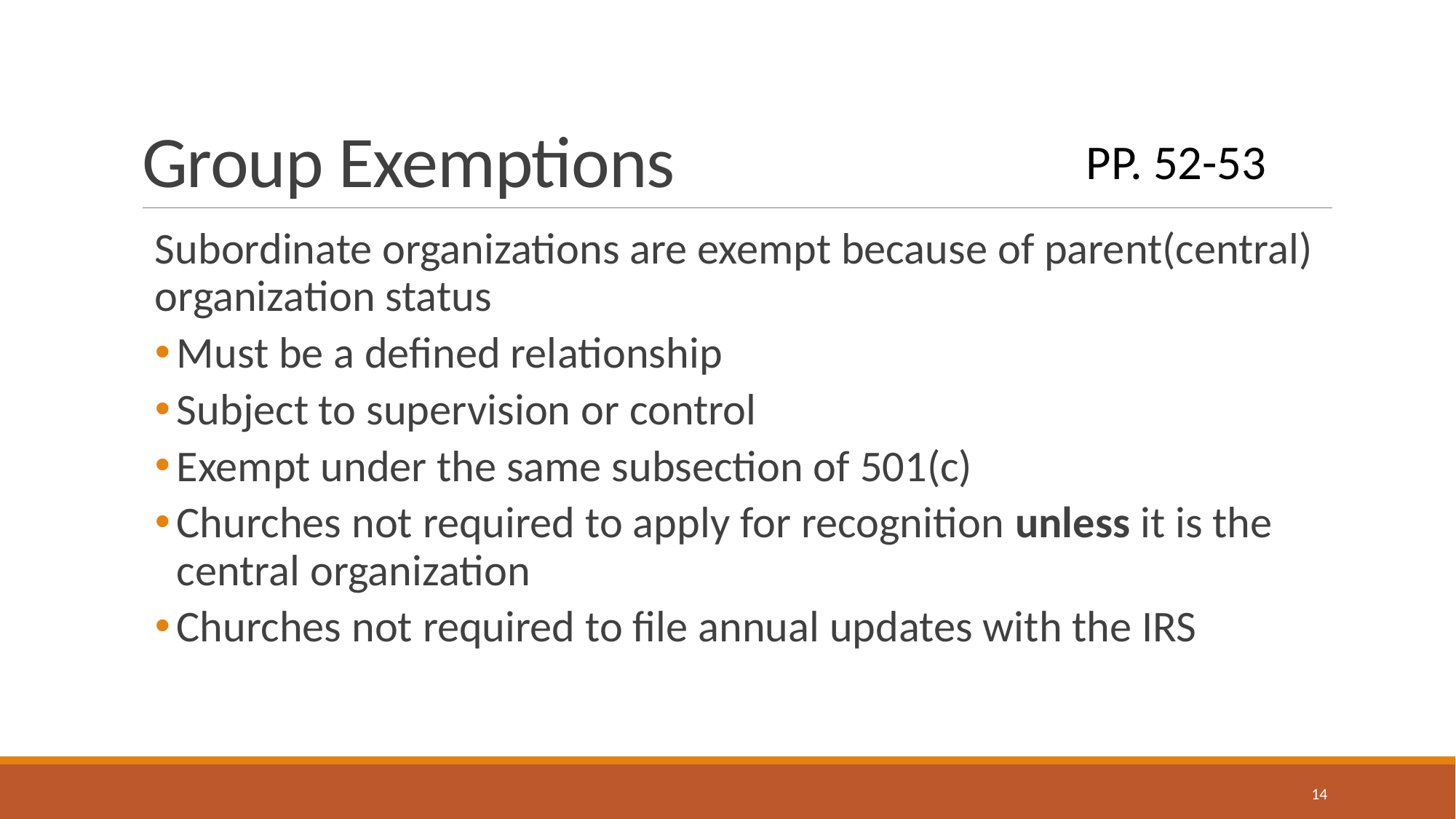

# Group Exemptions
PP. 52-53
Subordinate organizations are exempt because of parent(central) organization status
Must be a defined relationship
Subject to supervision or control
Exempt under the same subsection of 501(c)
Churches not required to apply for recognition unless it is the central organization
Churches not required to file annual updates with the IRS
14